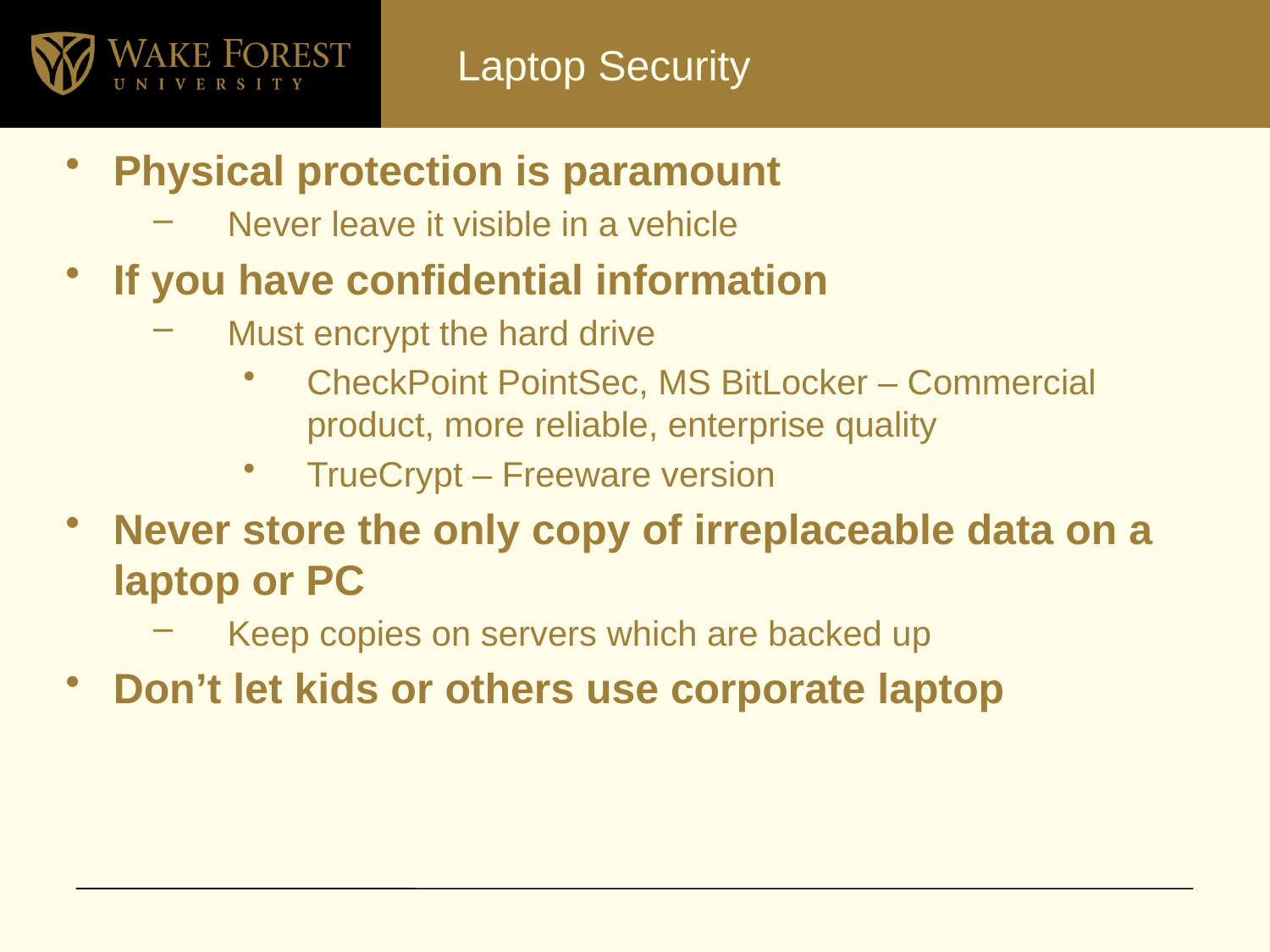

# Laptop Security
Physical protection is paramount
Never leave it visible in a vehicle
If you have confidential information
Must encrypt the hard drive
CheckPoint PointSec, MS BitLocker – Commercial product, more reliable, enterprise quality
TrueCrypt – Freeware version
Never store the only copy of irreplaceable data on a laptop or PC
Keep copies on servers which are backed up
Don’t let kids or others use corporate laptop